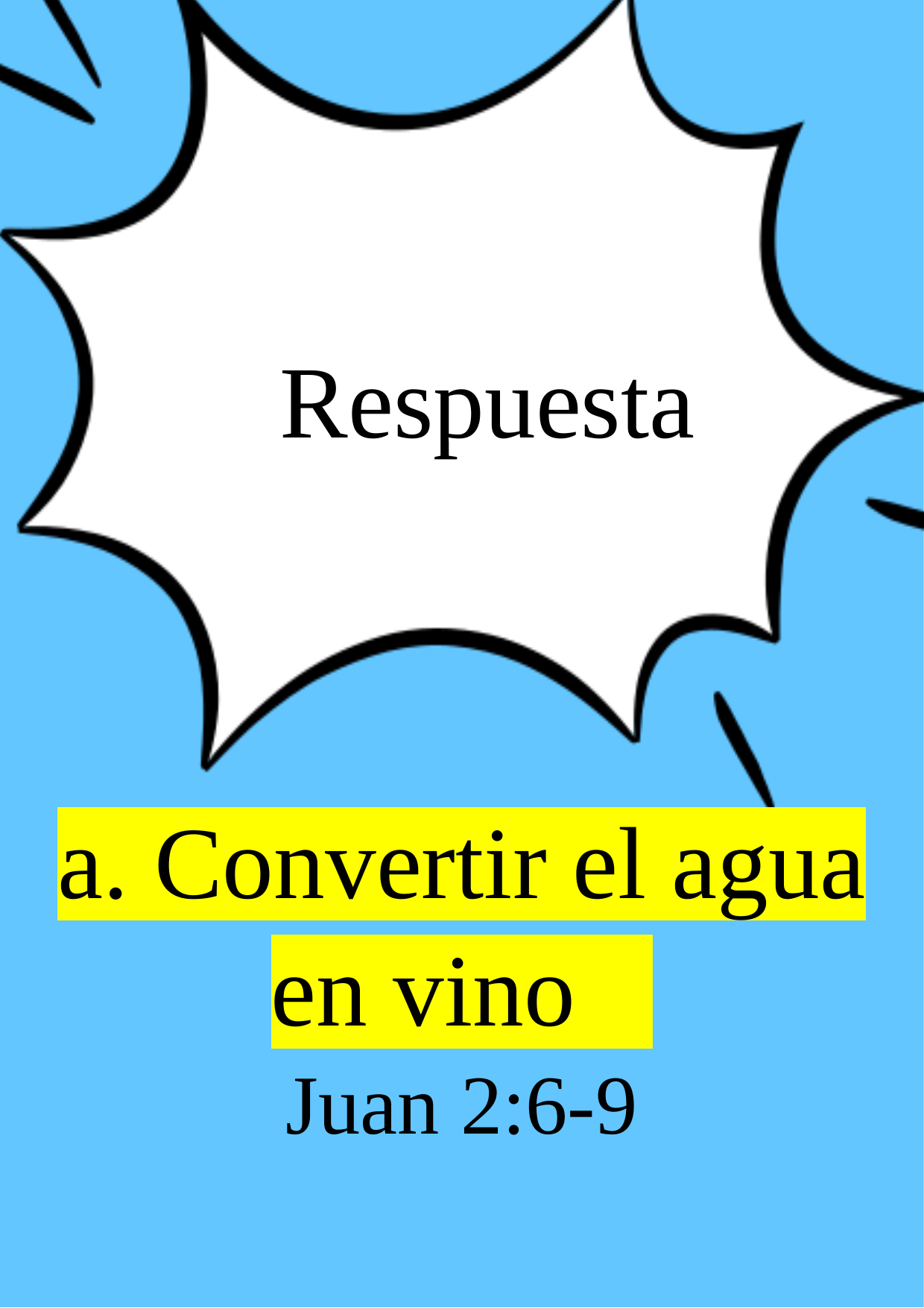

Respuesta

a. Convertir el agua en vino
Juan 2:6-9